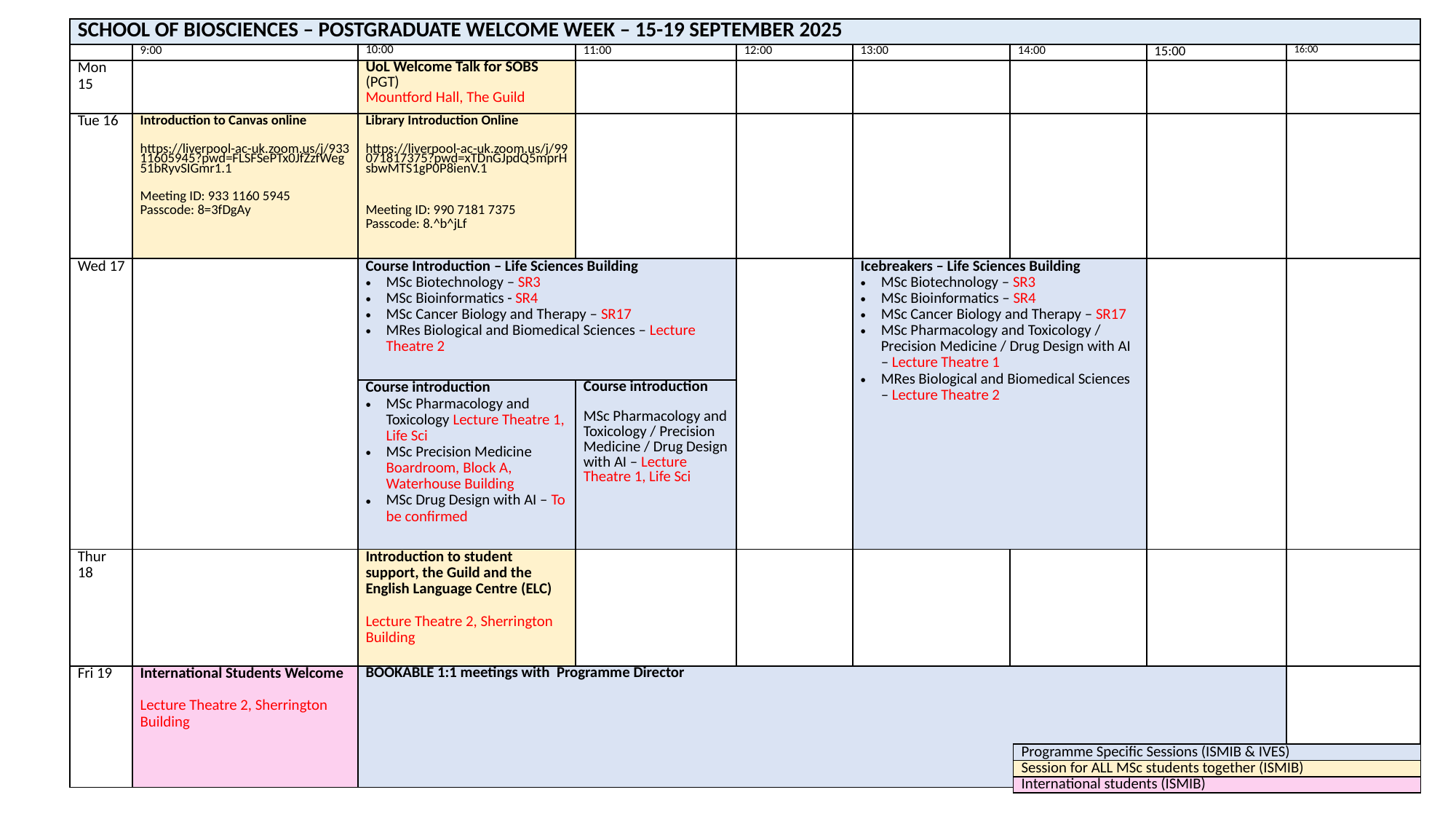

| SCHOOL OF BIOSCIENCES – POSTGRADUATE WELCOME WEEK – 15-19 SEPTEMBER 2025 |  |  |  |  |  |  |  |  |
| --- | --- | --- | --- | --- | --- | --- | --- | --- |
|  | 9:00 | 10:00 | 11:00 | 12:00 | 13:00 | 14:00 | 15:00 | 16:00 |
| Mon 15 |  | UoL Welcome Talk for SOBS (PGT) Mountford Hall, The Guild |  |  |  |  |  |  |
| Tue 16 | Introduction to Canvas online https://liverpool-ac-uk.zoom.us/j/93311605945?pwd=FLSFSePTx0JfZzfWeg51bRyvSIGmr1.1 Meeting ID: 933 1160 5945 Passcode: 8=3fDgAy | Library Introduction Online https://liverpool-ac-uk.zoom.us/j/99071817375?pwd=xTDnGJpdQ5mprHsbwMTS1gP0P8ienV.1 Meeting ID: 990 7181 7375 Passcode: 8.^b^jLf |  |  |  |  |  |  |
| Wed 17 |  | Course Introduction – Life Sciences Building MSc Biotechnology – SR3 MSc Bioinformatics - SR4 MSc Cancer Biology and Therapy – SR17 MRes Biological and Biomedical Sciences – Lecture Theatre 2 |  |  | Icebreakers – Life Sciences Building MSc Biotechnology – SR3 MSc Bioinformatics – SR4 MSc Cancer Biology and Therapy – SR17 MSc Pharmacology and Toxicology / Precision Medicine / Drug Design with AI – Lecture Theatre 1 MRes Biological and Biomedical Sciences – Lecture Theatre 2 |  |  |  |
|  |  | Course introduction MSc Pharmacology and Toxicology Lecture Theatre 1, Life Sci MSc Precision Medicine Boardroom, Block A, Waterhouse Building MSc Drug Design with AI – To be confirmed | Course introduction MSc Pharmacology and Toxicology / Precision Medicine / Drug Design with AI – Lecture Theatre 1, Life Sci |  |  |  |  |  |
| Thur 18 |  | Introduction to student support, the Guild and the English Language Centre (ELC) Lecture Theatre 2, Sherrington Building |  |  |  |  |  |  |
| Fri 19 | International Students Welcome Lecture Theatre 2, Sherrington Building | BOOKABLE 1:1 meetings with Programme Director |  |  |  |  |  |  |
| Programme Specific Sessions (ISMIB & IVES) |
| --- |
| Session for ALL MSc students together (ISMIB) |
| International students (ISMIB) |